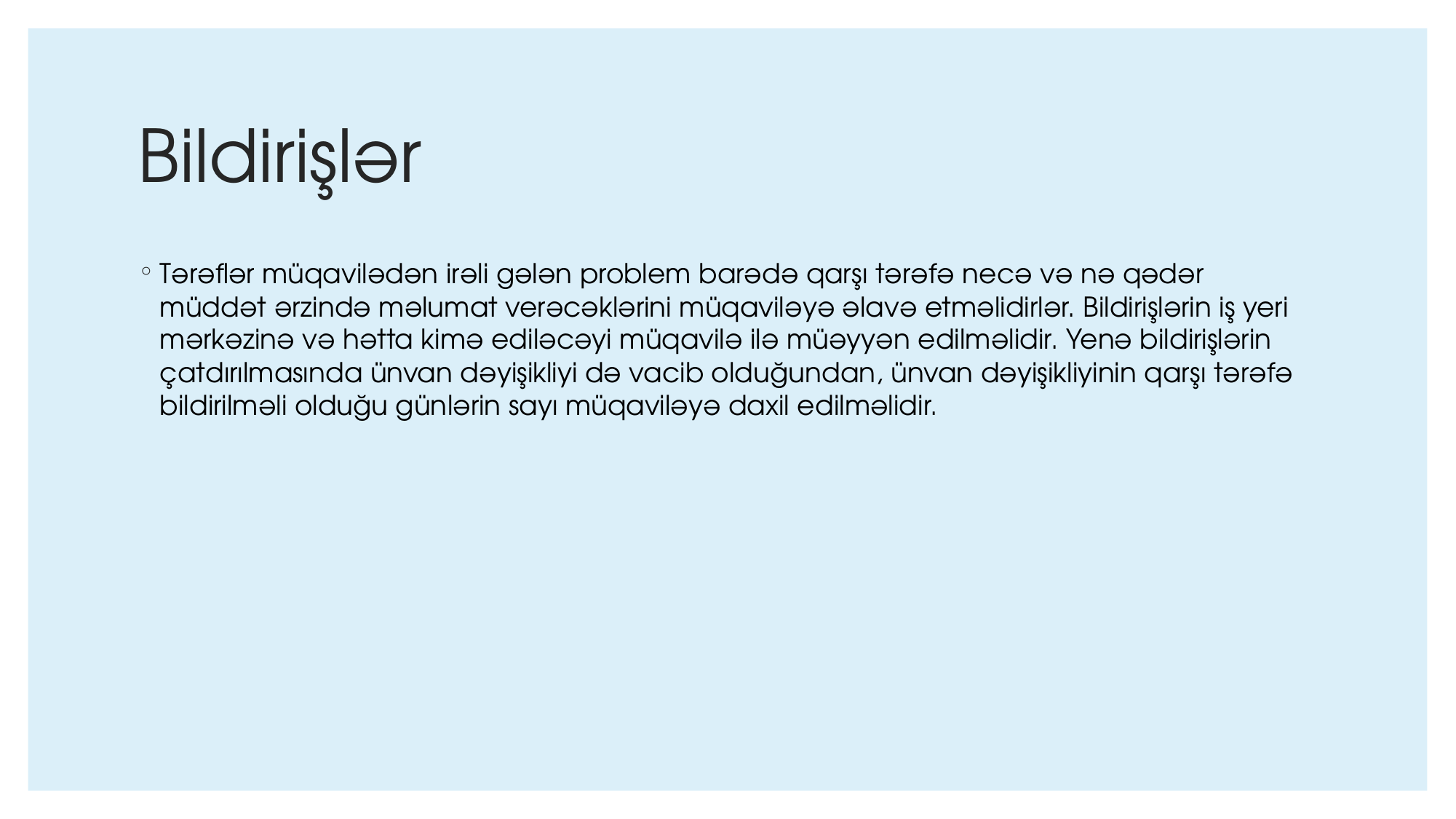

# Bildirişlər
Tərəflər müqavilədən irəli gələn problem barədə qarşı tərəfə necə və nə qədər müddət ərzində məlumat verəcəklərini müqaviləyə əlavə etməlidirlər. Bildirişlərin iş yeri mərkəzinə və hətta kimə ediləcəyi müqavilə ilə müəyyən edilməlidir. Yenə bildirişlərin çatdırılmasında ünvan dəyişikliyi də vacib olduğundan, ünvan dəyişikliyinin qarşı tərəfə bildirilməli olduğu günlərin sayı müqaviləyə daxil edilməlidir.